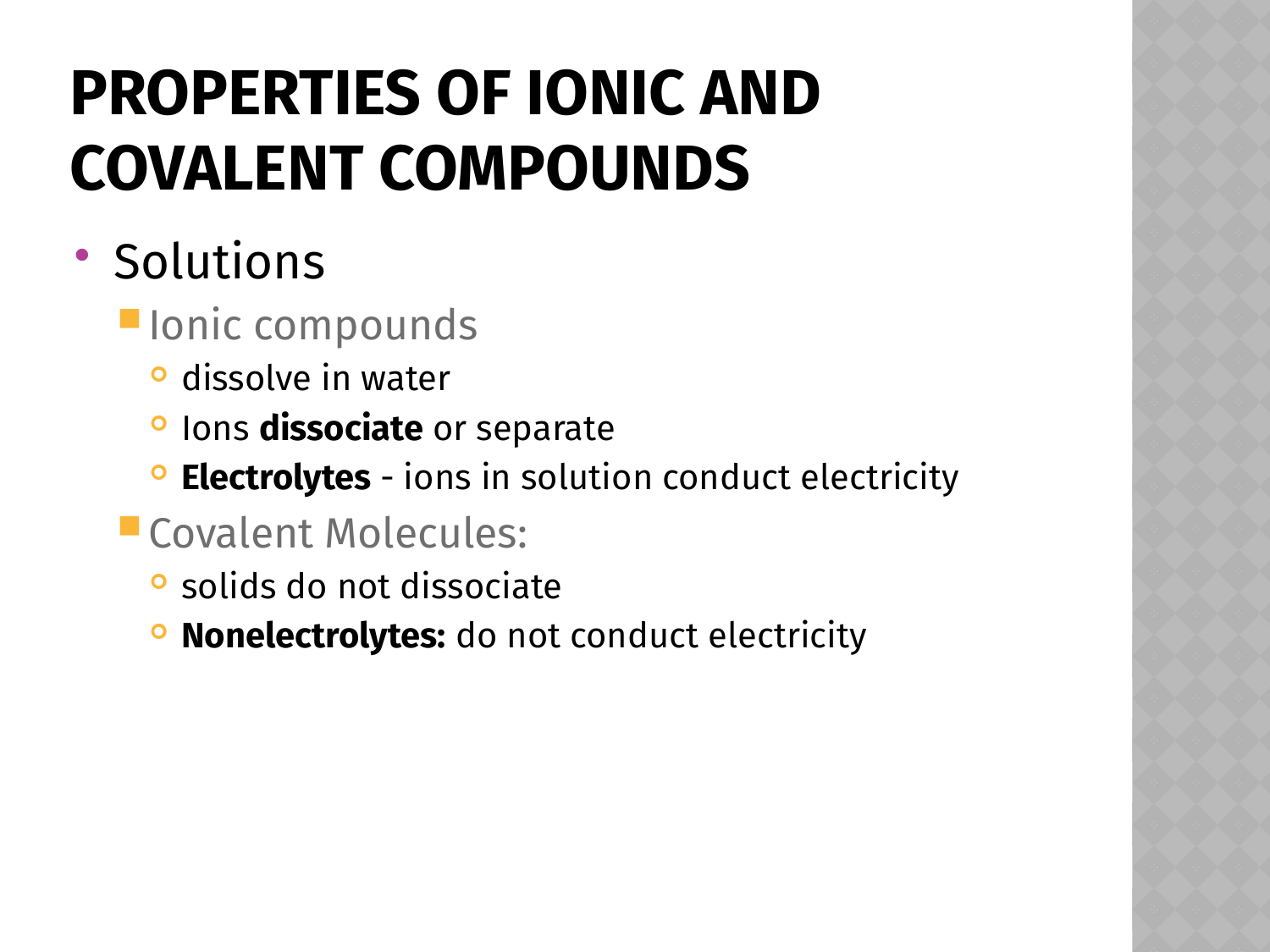

# Properties of Ionic and Covalent Compounds
Solutions
Ionic compounds
dissolve in water
Ions dissociate or separate
Electrolytes - ions in solution conduct electricity
Covalent Molecules:
solids do not dissociate
Nonelectrolytes: do not conduct electricity